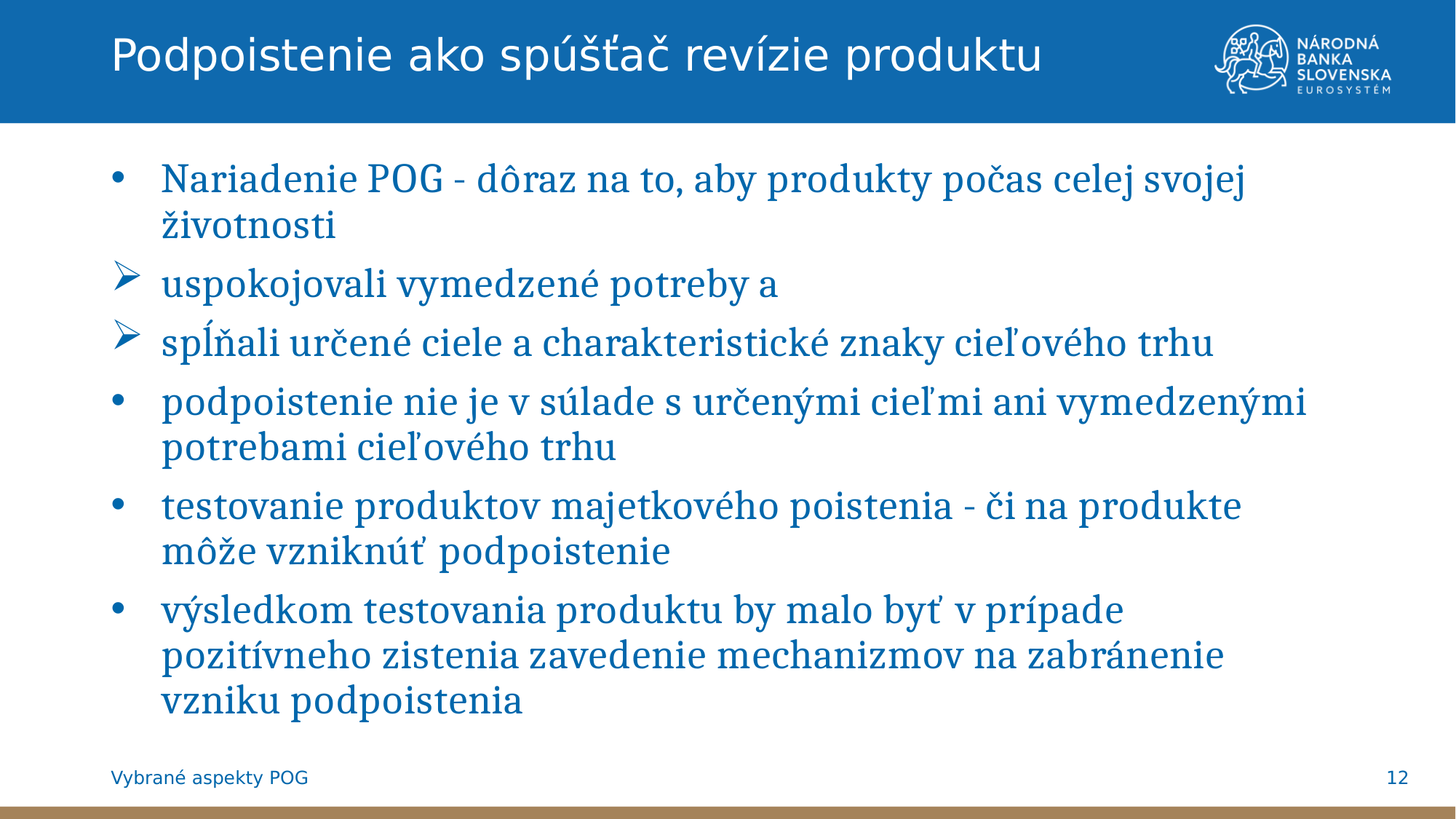

Podpoistenie ako spúšťač revízie produktu
Nariadenie POG - dôraz na to, aby produkty počas celej svojej životnosti
uspokojovali vymedzené potreby a
spĺňali určené ciele a charakteristické znaky cieľového trhu
podpoistenie nie je v súlade s určenými cieľmi ani vymedzenými potrebami cieľového trhu
testovanie produktov majetkového poistenia - či na produkte môže vzniknúť podpoistenie
výsledkom testovania produktu by malo byť v prípade pozitívneho zistenia zavedenie mechanizmov na zabránenie vzniku podpoistenia
12
Vybrané aspekty POG